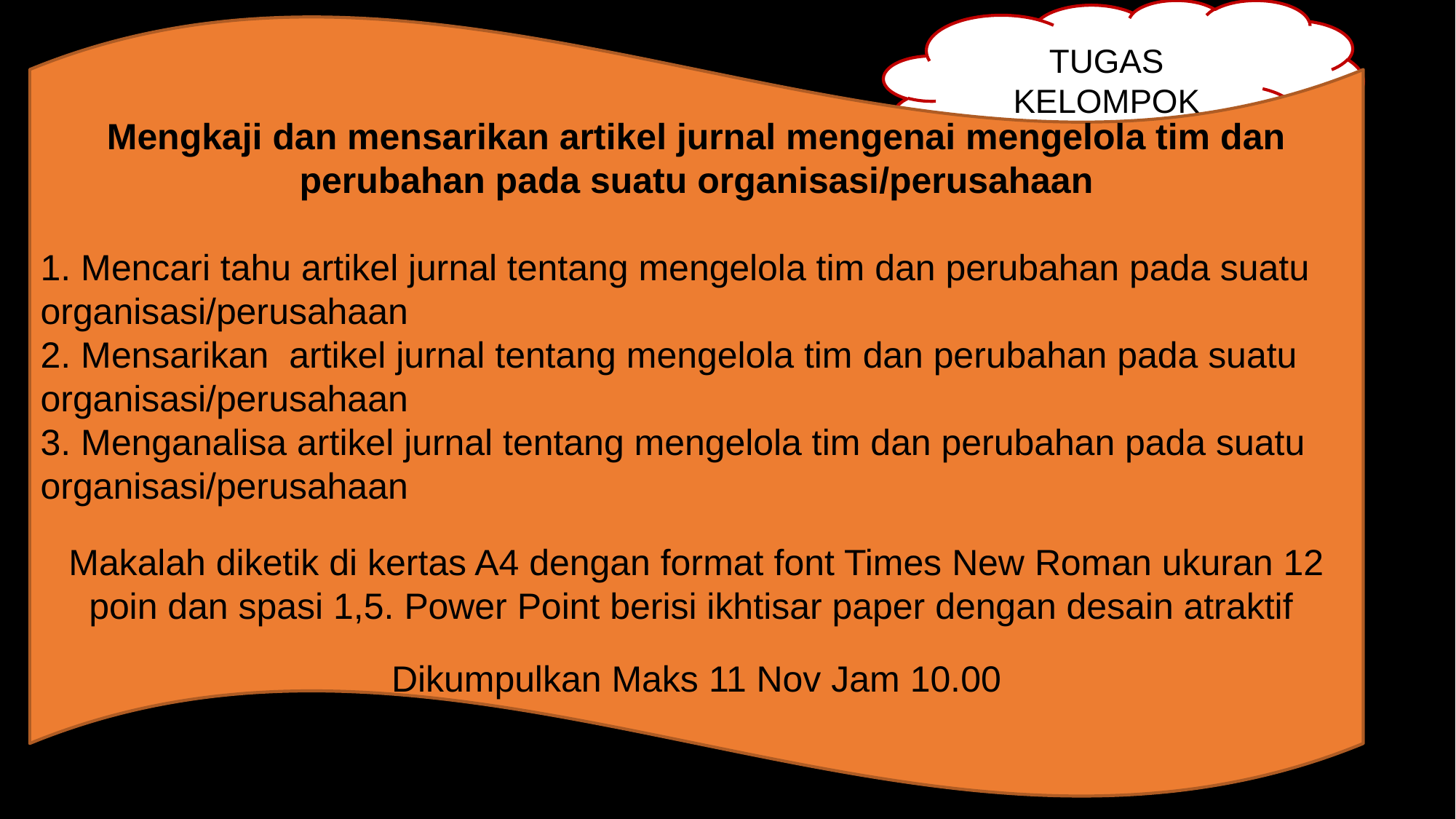

TUGAS KELOMPOK
Mengkaji dan mensarikan artikel jurnal mengenai mengelola tim dan perubahan pada suatu organisasi/perusahaan

1. Mencari tahu artikel jurnal tentang mengelola tim dan perubahan pada suatu organisasi/perusahaan
2. Mensarikan  artikel jurnal tentang mengelola tim dan perubahan pada suatu organisasi/perusahaan
3. Menganalisa artikel jurnal tentang mengelola tim dan perubahan pada suatu organisasi/perusahaan

Makalah diketik di kertas A4 dengan format font Times New Roman ukuran 12 poin dan spasi 1,5. Power Point berisi ikhtisar paper dengan desain atraktif

Dikumpulkan Maks 11 Nov Jam 10.00